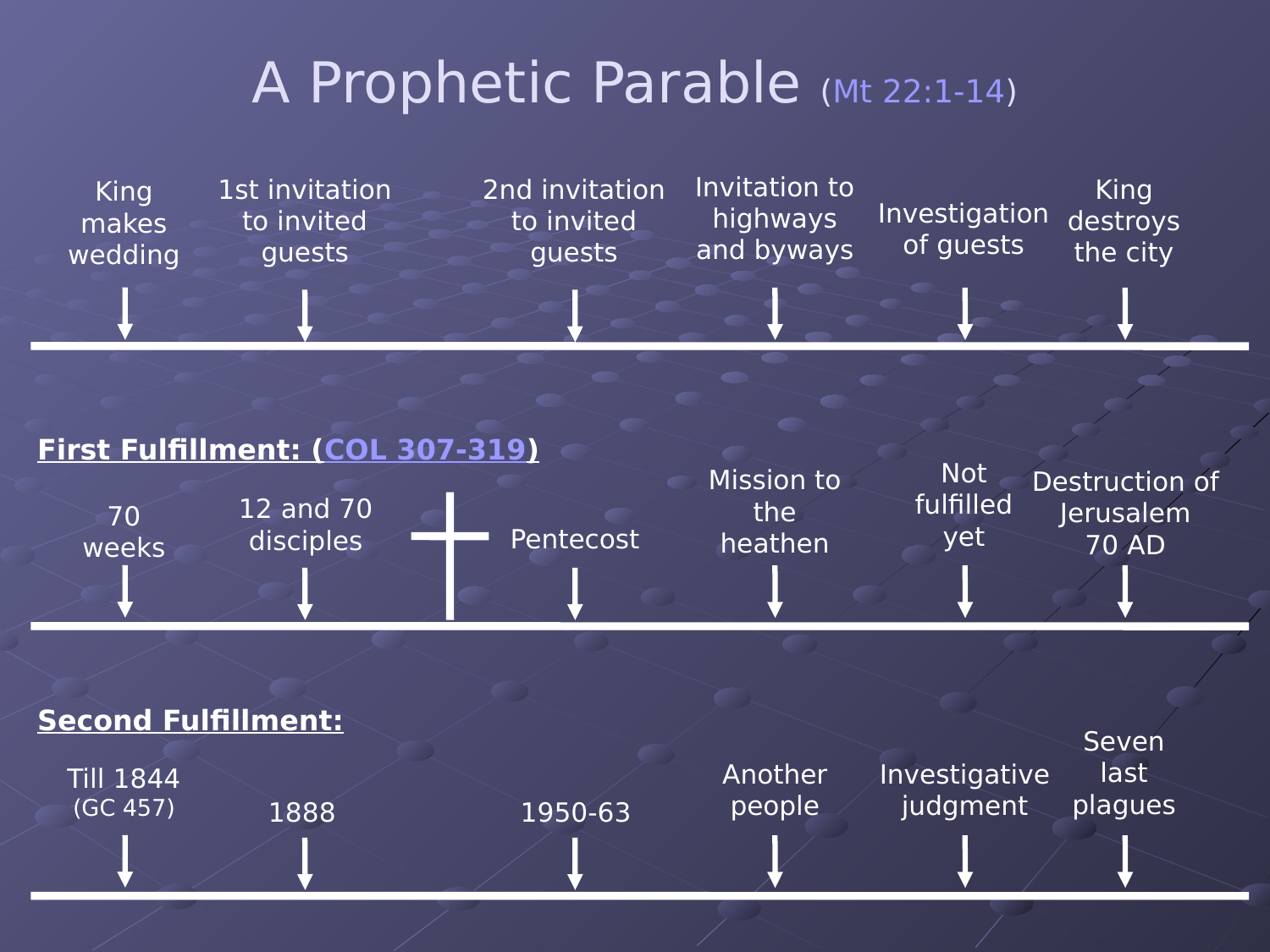

A Prophetic Parable (Mt 22:1-14)
Invitation to highways and byways
1st invitation to invited guests
2nd invitation to invited guests
King destroys the city
King makes wedding
Investigation of guests

First Fulfillment: (COL 307-319)
Not fulfilled yet
Mission to the heathen
Destruction of Jerusalem
70 AD
12 and 70 disciples
70 weeks

Pentecost

Second Fulfillment:
Seven last plagues
Another people
Investigative judgment
Till 1844
(GC 457)
1888
1950-63